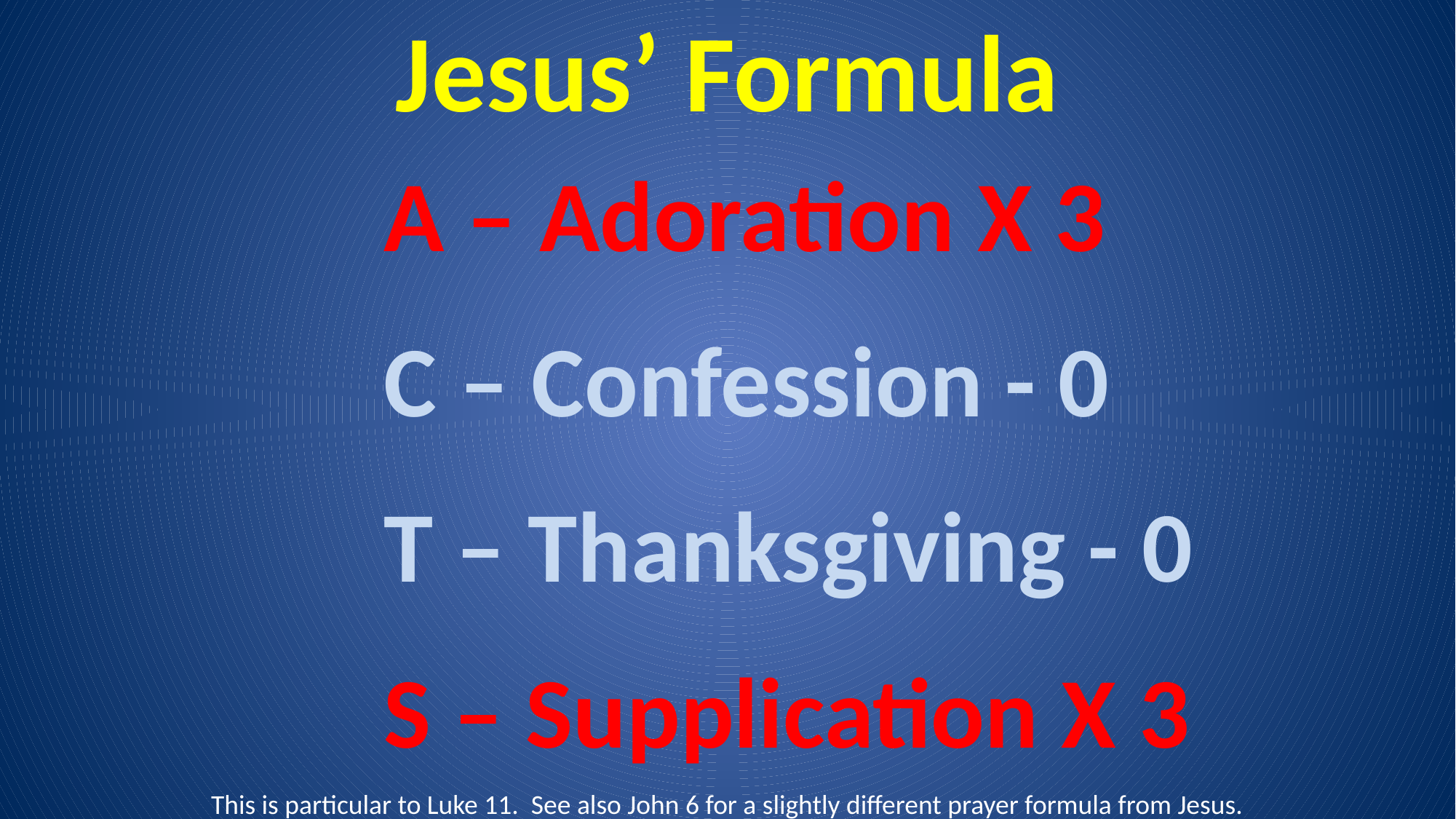

# Jesus’ Formula
A – Adoration X 3

C – Confession - 0

T – Thanksgiving - 0

S – Supplication X 3
This is particular to Luke 11.  See also John 6 for a slightly different prayer formula from Jesus.